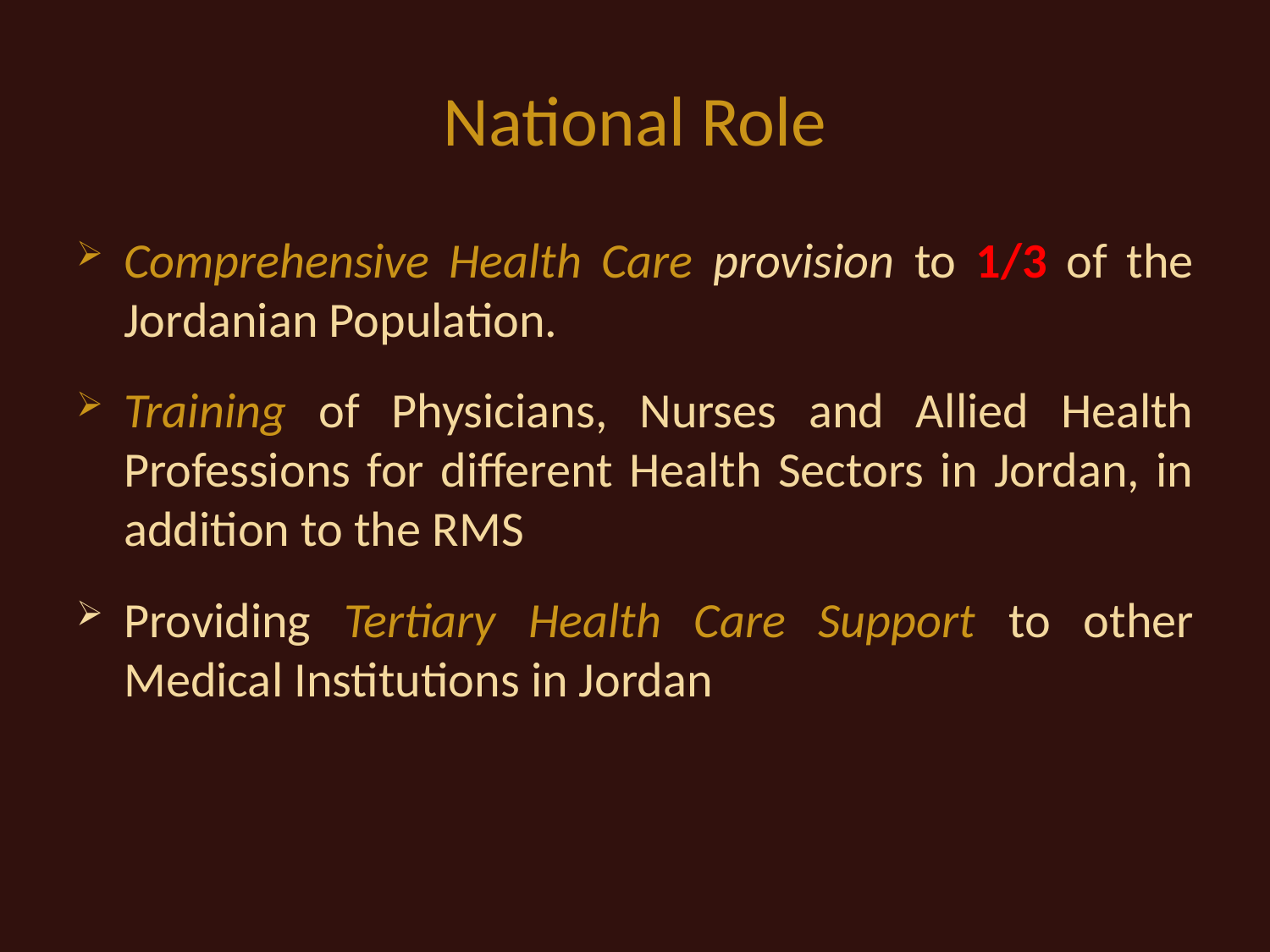

# National Role
Comprehensive Health Care provision to 1/3 of the Jordanian Population.
Training of Physicians, Nurses and Allied Health Professions for different Health Sectors in Jordan, in addition to the RMS
Providing Tertiary Health Care Support to other Medical Institutions in Jordan